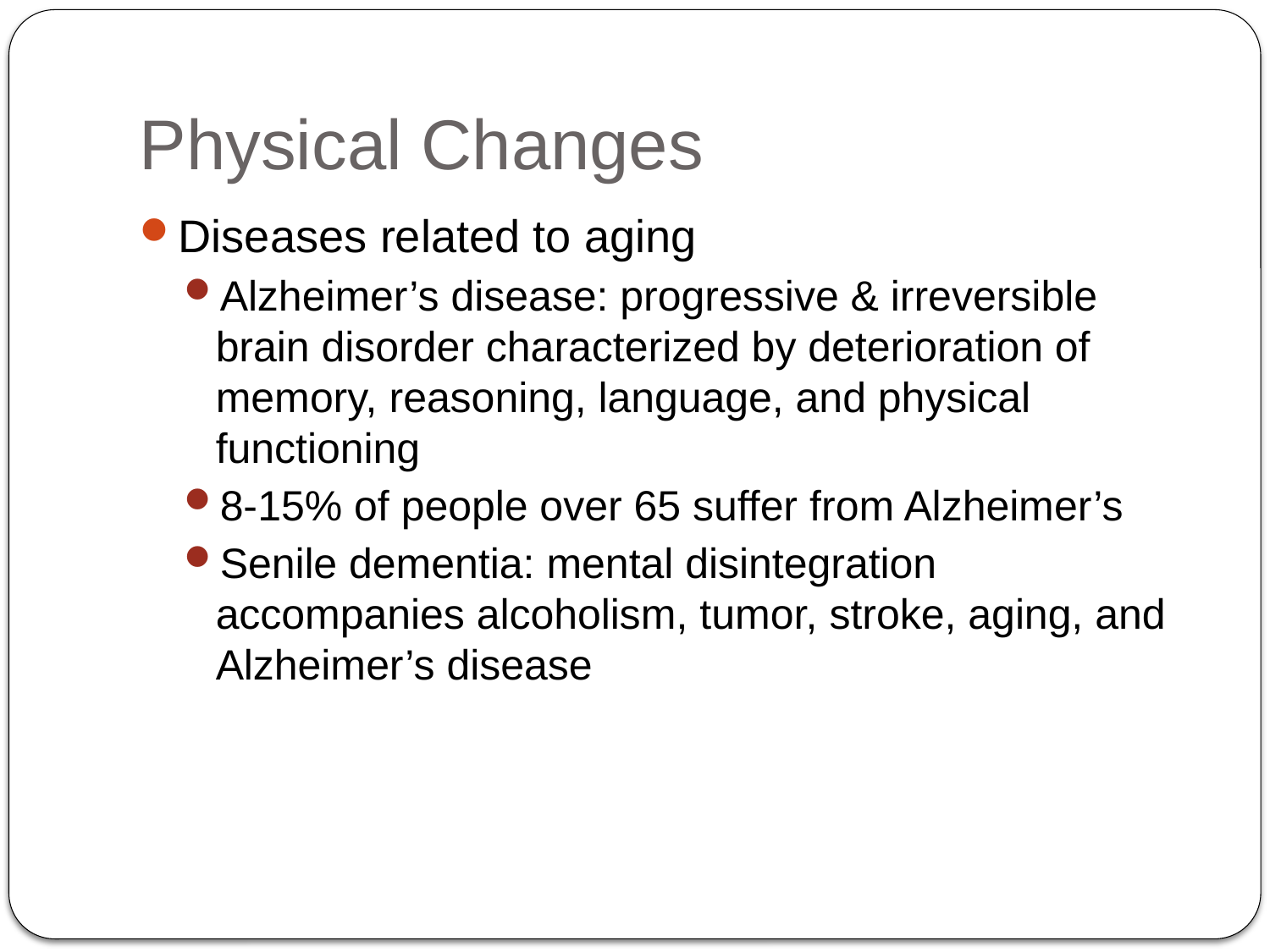

# Physical Changes
Diseases related to aging
Alzheimer’s disease: progressive & irreversible brain disorder characterized by deterioration of memory, reasoning, language, and physical functioning
8-15% of people over 65 suffer from Alzheimer’s
Senile dementia: mental disintegration accompanies alcoholism, tumor, stroke, aging, and Alzheimer’s disease